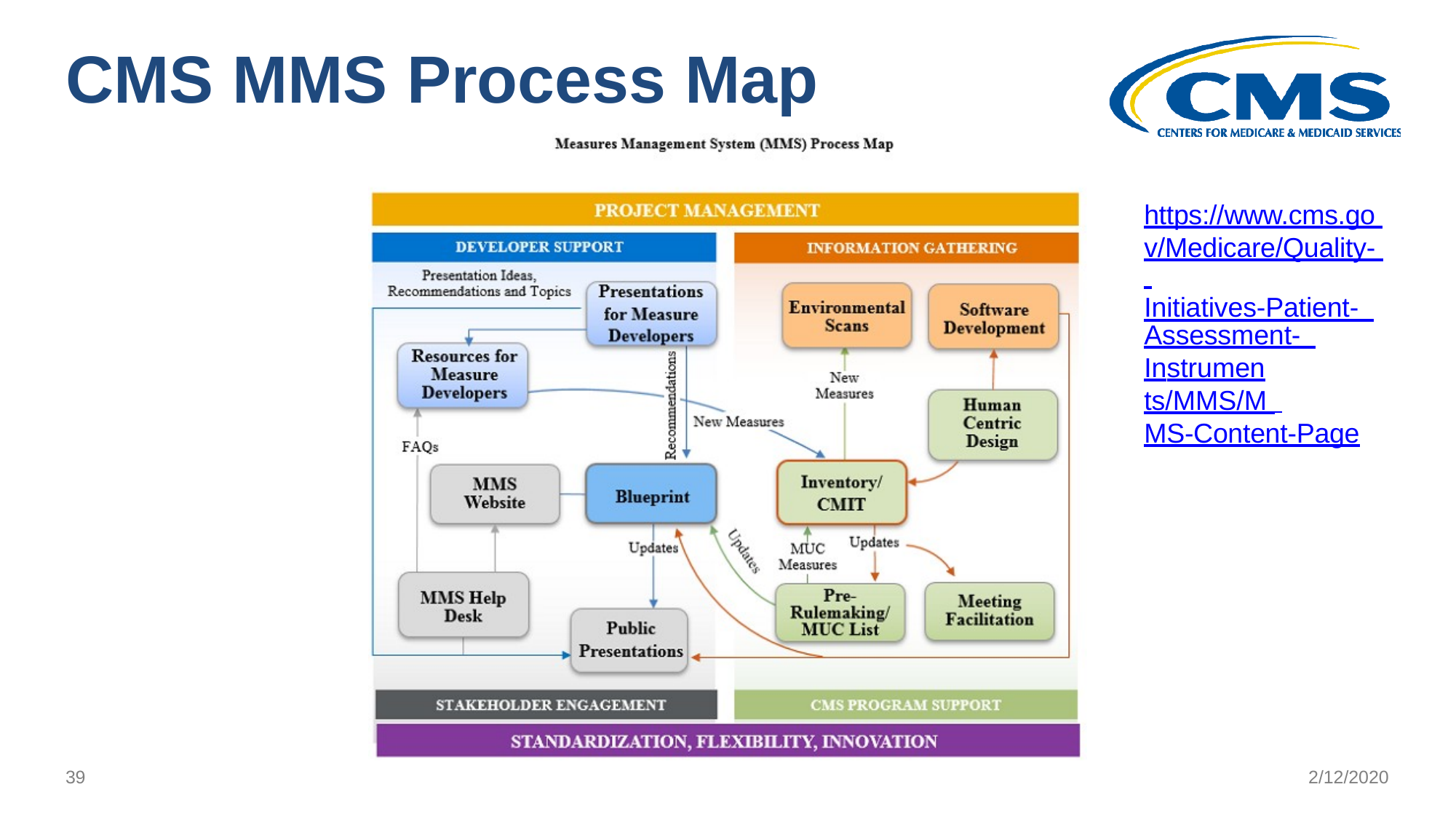

# CMS MMS Process Map

https://www.cms.go  v/Medicare/Quality-  Initiatives-Patient-  Assessment-  Instruments/MMS/M  MS-Content-Page
39
2/12/2020